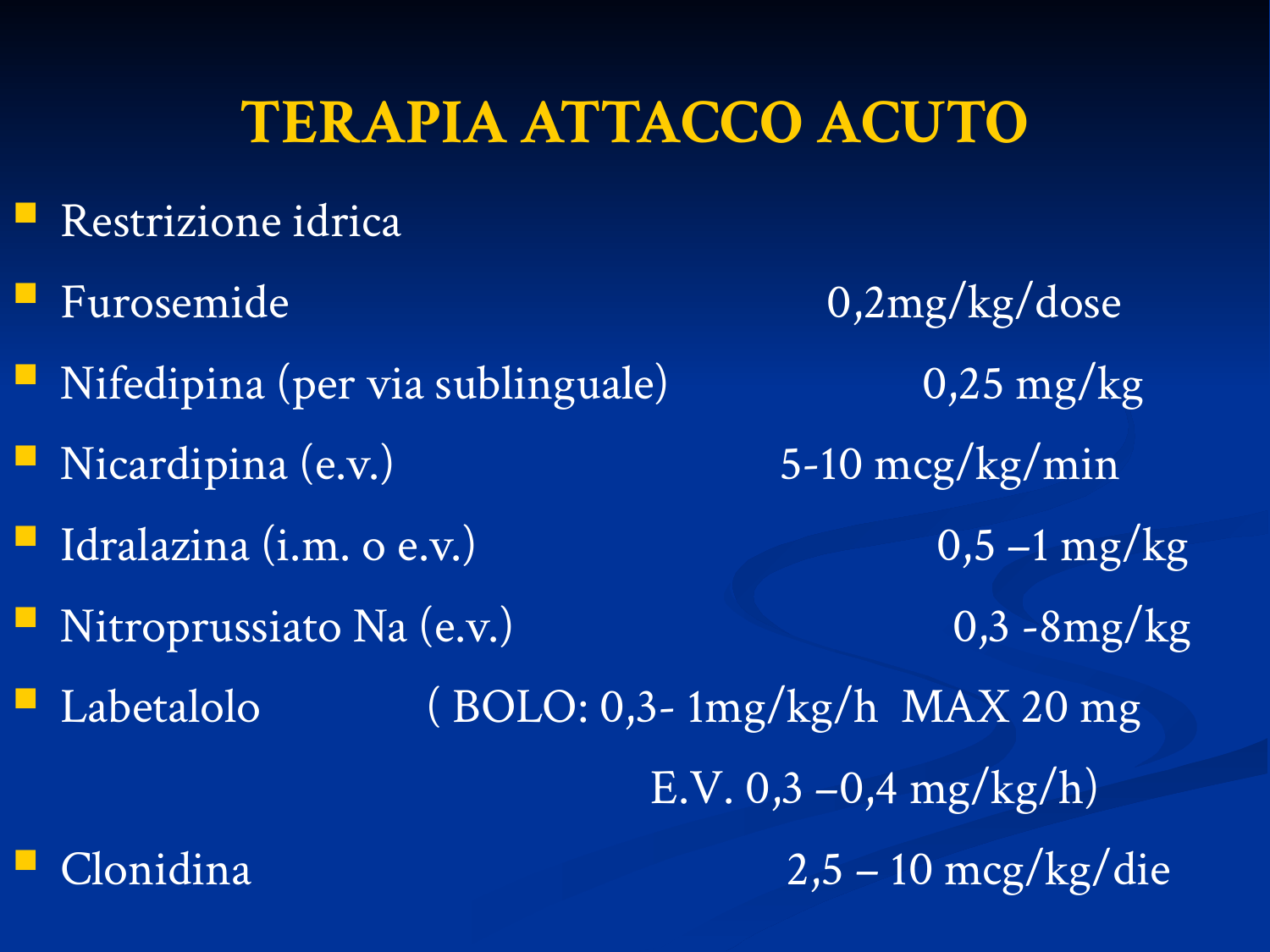

# TERAPIA ATTACCO ACUTO
Restrizione idrica
Furosemide                                                 0,2mg/kg/dose
Nifedipina (per via sublinguale)                       0,25 mg/kg
Nicardipina (e.v.)                                   5-10 mcg/kg/min
Idralazina (i.m. o e.v.) 		                      0,5 –1 mg/kg
Nitroprussiato Na (e.v.)	                                   0,3 -8mg/kg
Labetalolo               ( BOLO: 0,3- 1mg/kg/h  MAX 20 mg
                                                          E.V. 0,3 –0,4 mg/kg/h)
Clonidina	                                           2,5 – 10 mcg/kg/die